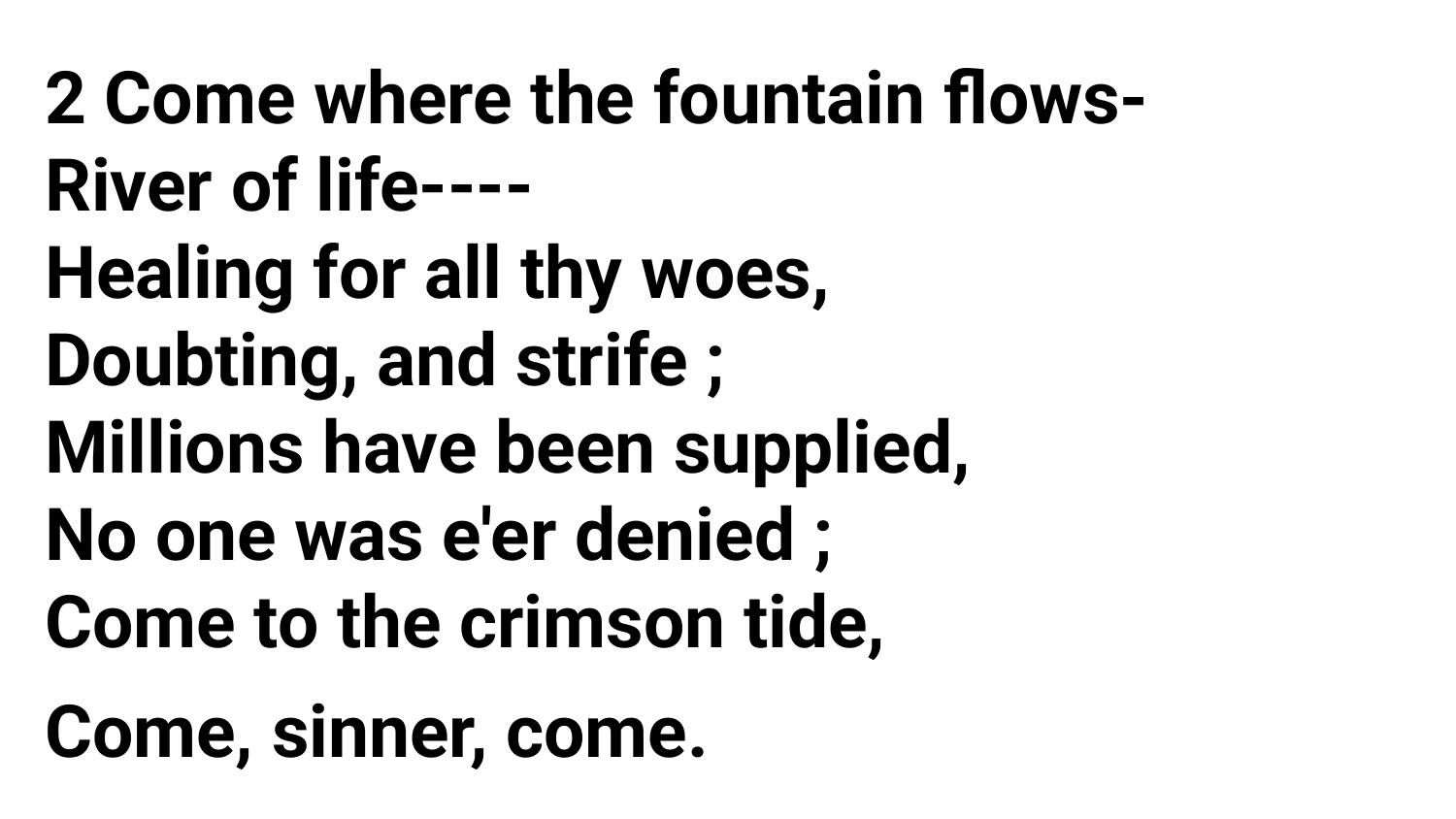

2 Come where the fountain flows-
River of life----
Healing for all thy woes,
Doubting, and strife ;
Millions have been supplied,
No one was e'er denied ;
Come to the crimson tide,
Come, sinner, come.